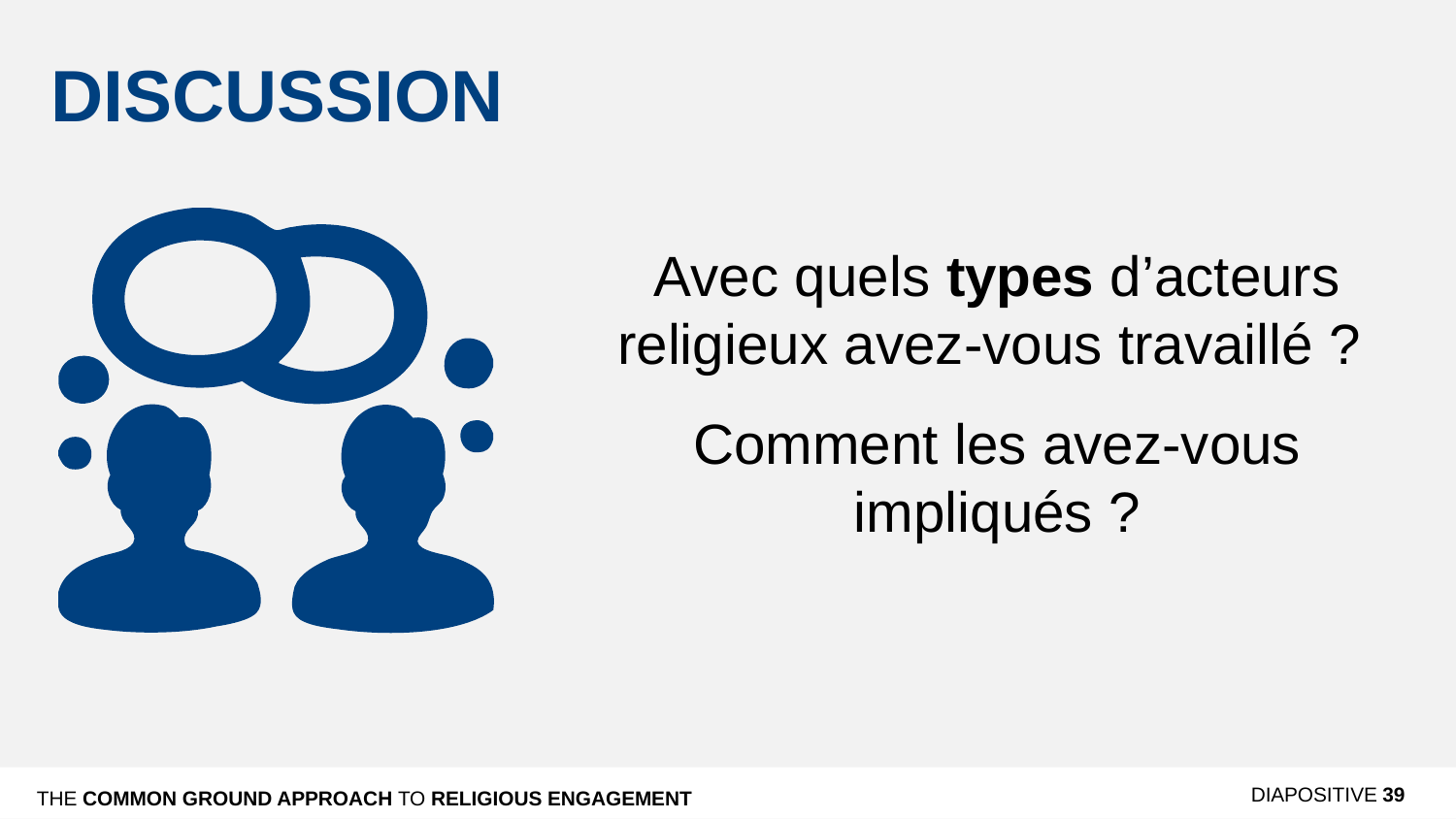

# DISCUSSION

Avec quels types d’acteurs religieux avez-vous travaillé ?
Comment les avez-vous impliqués ?
DIAPOSITIVE 39